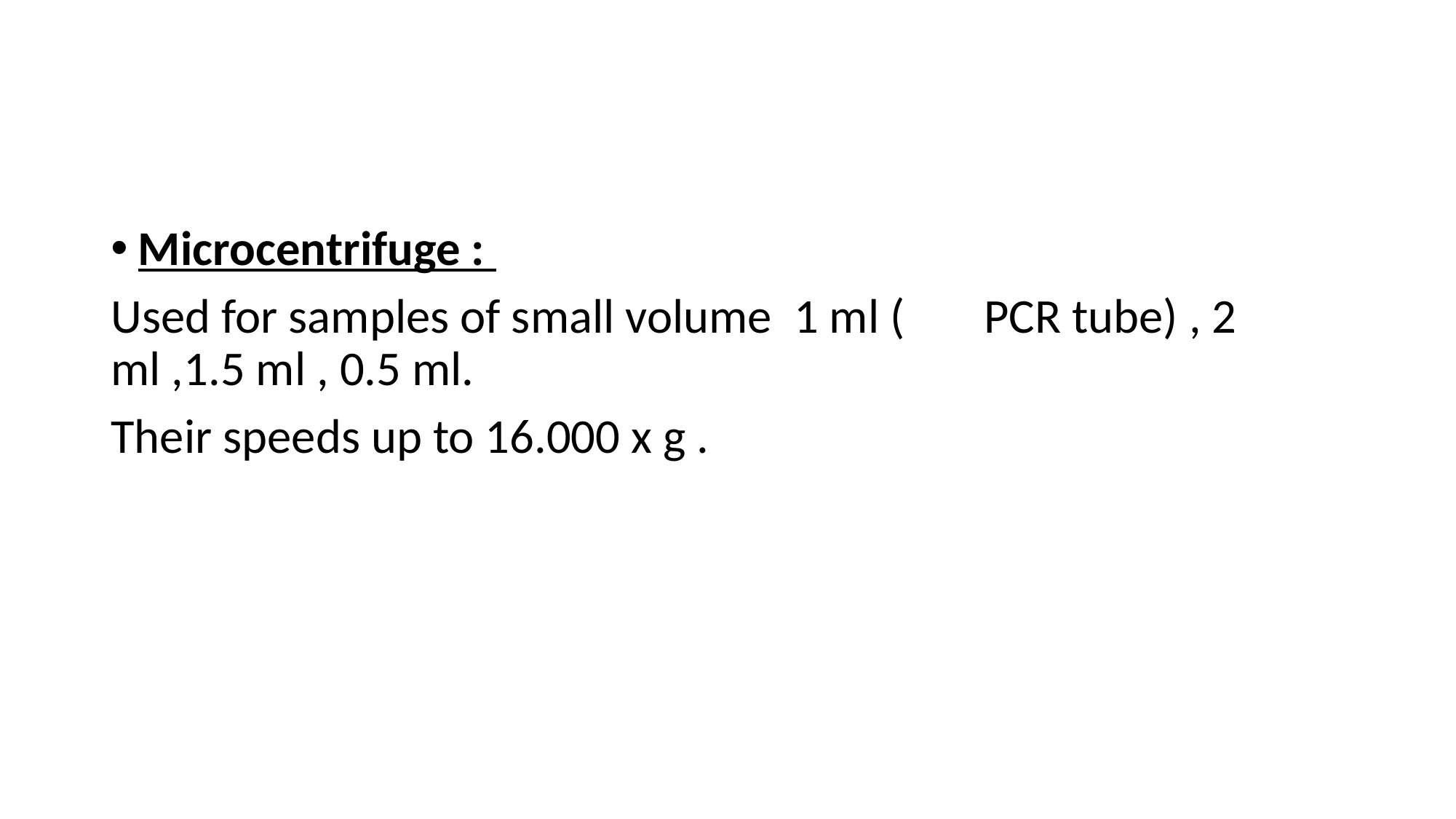

#
Microcentrifuge :
Used for samples of small volume  1 ml (	PCR tube) , 2 ml ,1.5 ml , 0.5 ml.
Their speeds up to 16.000 x g .